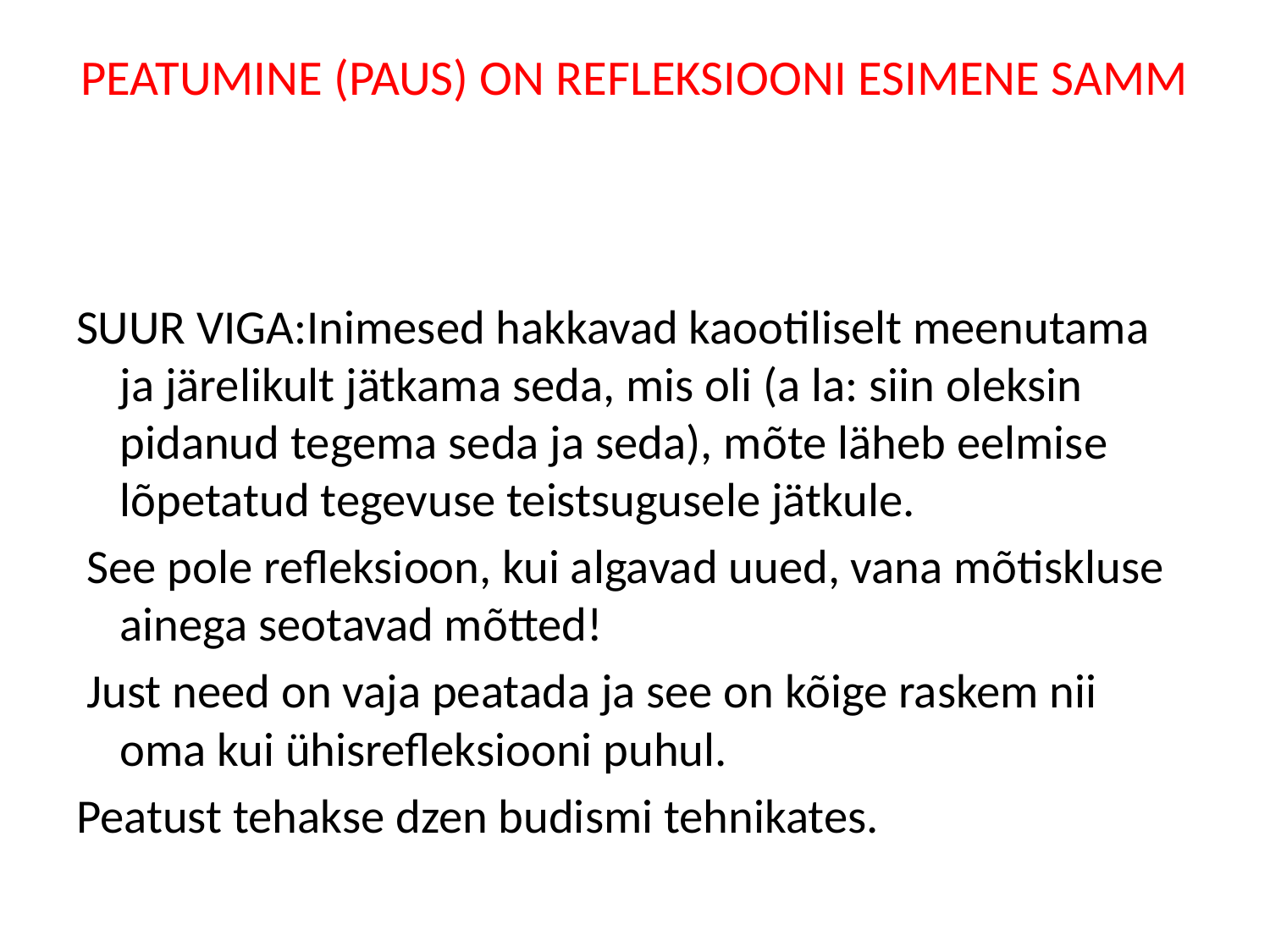

# PEATUMINE (PAUS) ON REFLEKSIOONI ESIMENE SAMM

SUUR VIGA:Inimesed hakkavad kaootiliselt meenutama ja järelikult jätkama seda, mis oli (a la: siin oleksin pidanud tegema seda ja seda), mõte läheb eelmise lõpetatud tegevuse teistsugusele jätkule.
 See pole refleksioon, kui algavad uued, vana mõtiskluse ainega seotavad mõtted!
 Just need on vaja peatada ja see on kõige raskem nii oma kui ühisrefleksiooni puhul.
Peatust tehakse dzen budismi tehnikates.